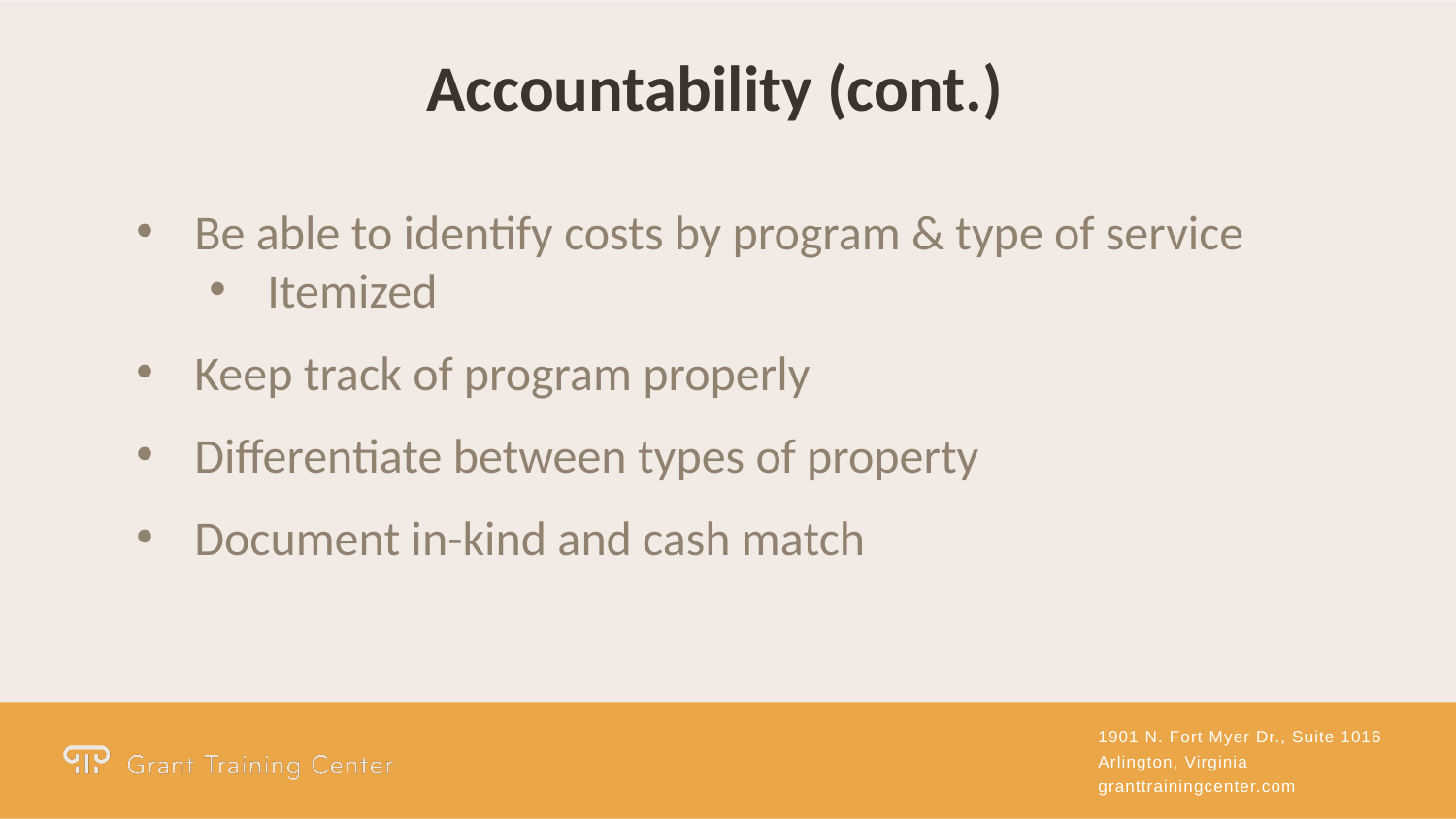

Accountability (cont.)
Be able to identify costs by program & type of service
Itemized
Keep track of program properly
Differentiate between types of property
Document in-kind and cash match